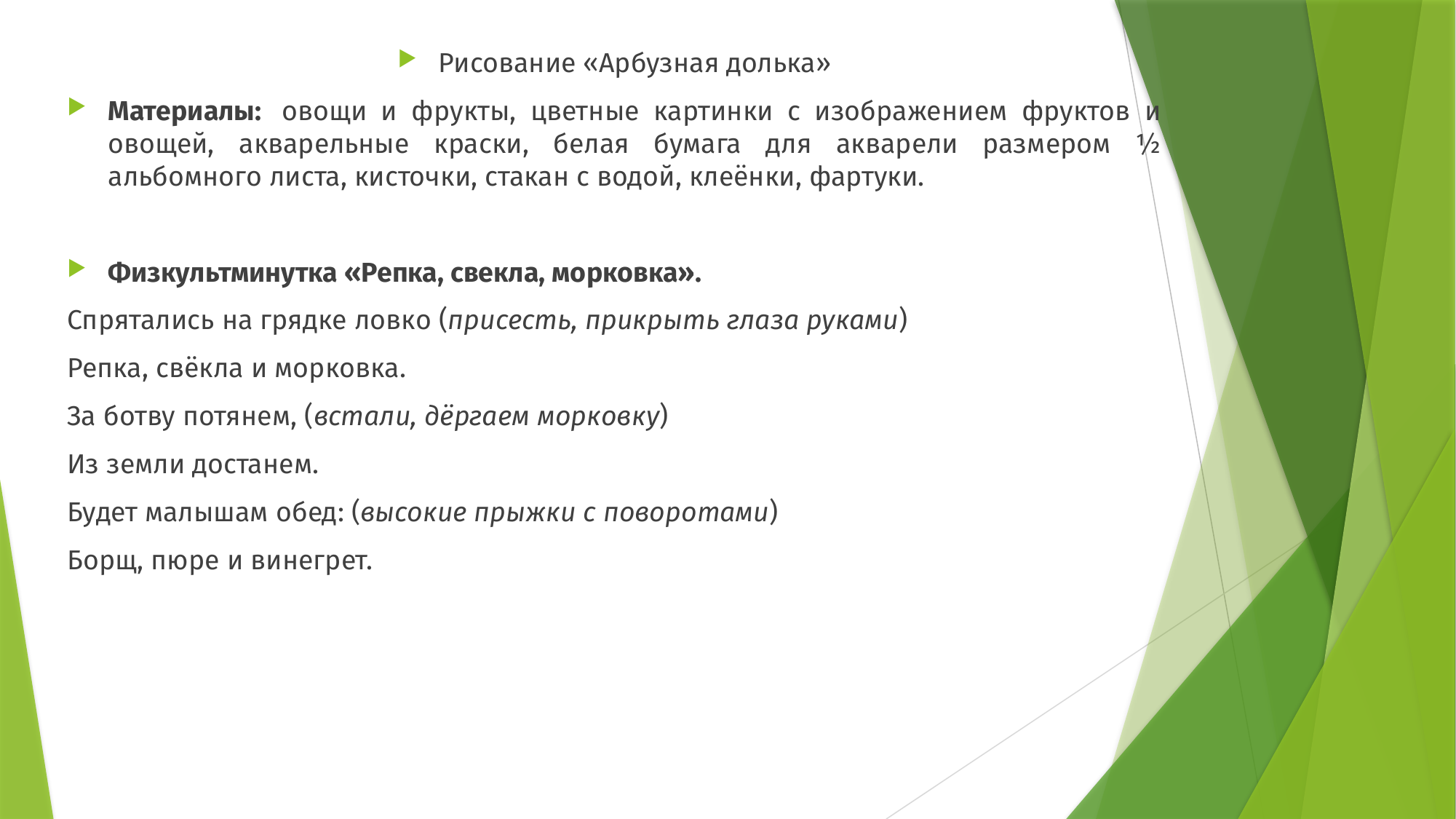

Рисование «Арбузная долька»
Материалы:  овощи и фрукты, цветные картинки с изображением фруктов и овощей, акварельные краски, белая бумага для акварели размером ½ альбомного листа, кисточки, стакан с водой, клеёнки, фартуки.

Физкультминутка «Репка, свекла, морковка».
Спрятались на грядке ловко (присесть, прикрыть глаза руками)
Репка, свёкла и морковка.
За ботву потянем, (встали, дёргаем морковку)
Из земли достанем.
Будет малышам обед: (высокие прыжки с поворотами)
Борщ, пюре и винегрет.